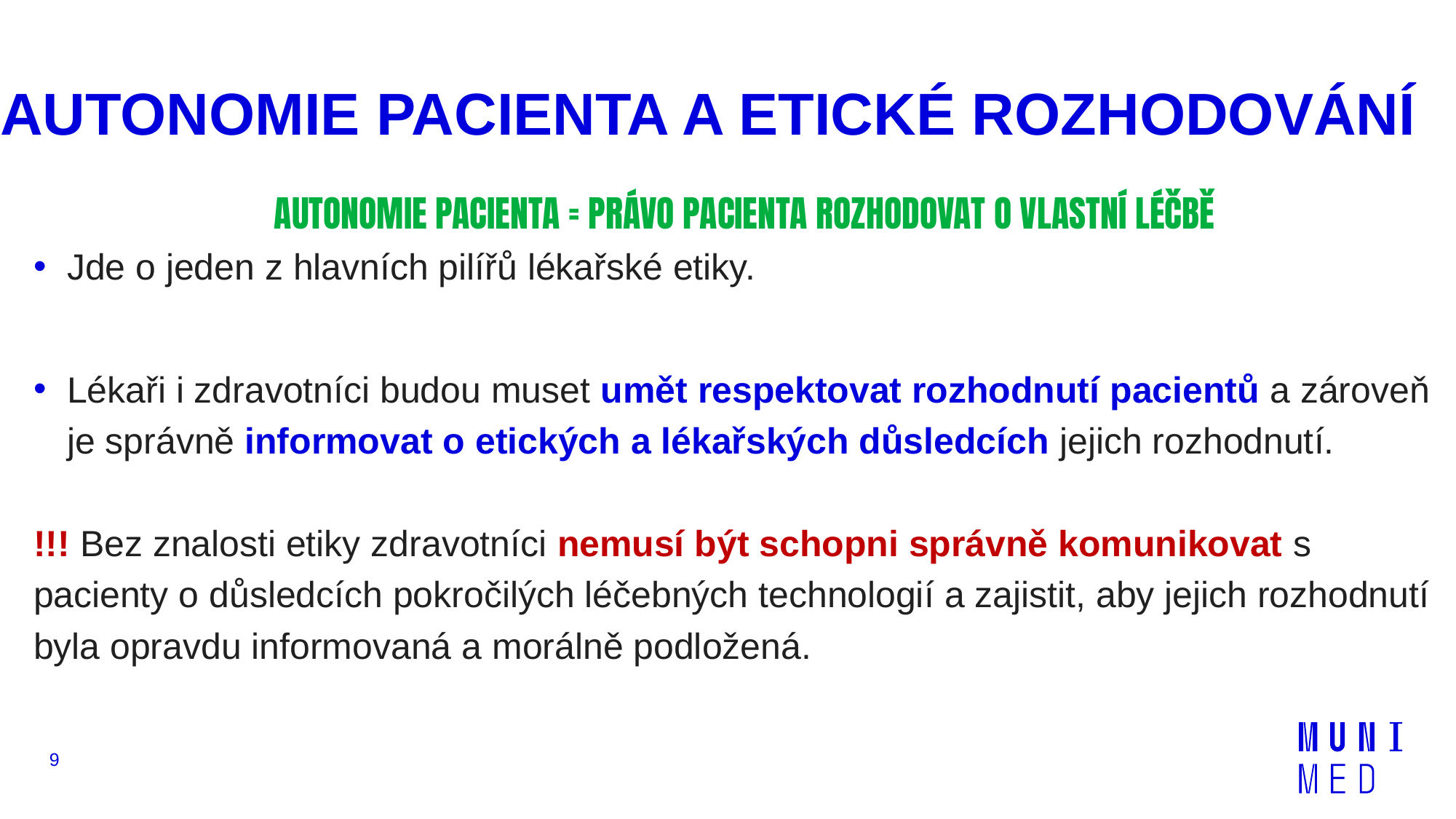

# AUTONOMIE PACIENTA A ETICKÉ ROZHODOVÁNÍ
AUTONOMIE PACIENTA = PRÁVO PACIENTA ROZHODOVAT O VLASTNÍ LÉČBĚ
Jde o jeden z hlavních pilířů lékařské etiky.

Lékaři i zdravotníci budou muset umět respektovat rozhodnutí pacientů a zároveň je správně informovat o etických a lékařských důsledcích jejich rozhodnutí.

!!! Bez znalosti etiky zdravotníci nemusí být schopni správně komunikovat s pacienty o důsledcích pokročilých léčebných technologií a zajistit, aby jejich rozhodnutí byla opravdu informovaná a morálně podložená.

9